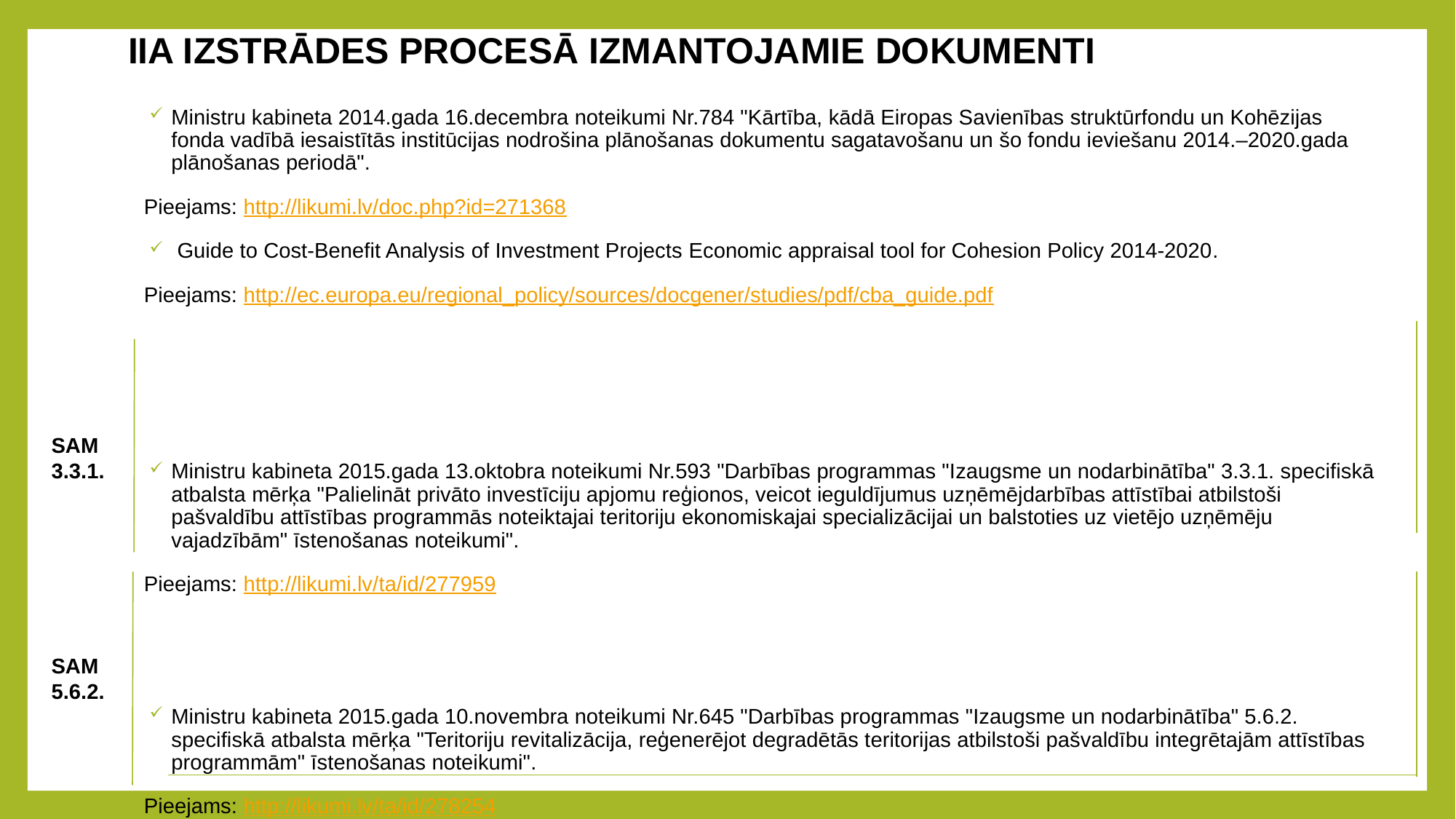

# IIA IZSTRĀDES PROCESĀ IZMANTOJAMIE DOKUMENTI
Ministru kabineta 2014.gada 16.decembra noteikumi Nr.784 "Kārtība, kādā Eiropas Savienības struktūrfondu un Kohēzijas fonda vadībā iesaistītās institūcijas nodrošina plānošanas dokumentu sagatavošanu un šo fondu ieviešanu 2014.–2020.gada plānošanas periodā".
Pieejams: http://likumi.lv/doc.php?id=271368
 Guide to Cost-Benefit Analysis of Investment Projects Economic appraisal tool for Cohesion Policy 2014-2020.
Pieejams: http://ec.europa.eu/regional_policy/sources/docgener/studies/pdf/cba_guide.pdf

Ministru kabineta 2015.gada 13.oktobra noteikumi Nr.593 "Darbības programmas "Izaugsme un nodarbinātība" 3.3.1. specifiskā atbalsta mērķa "Palielināt privāto investīciju apjomu reģionos, veicot ieguldījumus uzņēmējdarbības attīstībai atbilstoši pašvaldību attīstības programmās noteiktajai teritoriju ekonomiskajai specializācijai un balstoties uz vietējo uzņēmēju vajadzībām" īstenošanas noteikumi".
Pieejams: http://likumi.lv/ta/id/277959

Ministru kabineta 2015.gada 10.novembra noteikumi Nr.645 "Darbības programmas "Izaugsme un nodarbinātība" 5.6.2. specifiskā atbalsta mērķa "Teritoriju revitalizācija, reģenerējot degradētās teritorijas atbilstoši pašvaldību integrētajām attīstības programmām" īstenošanas noteikumi".
Pieejams: http://likumi.lv/ta/id/278254
SAM
3.3.1.
SAM
5.6.2.